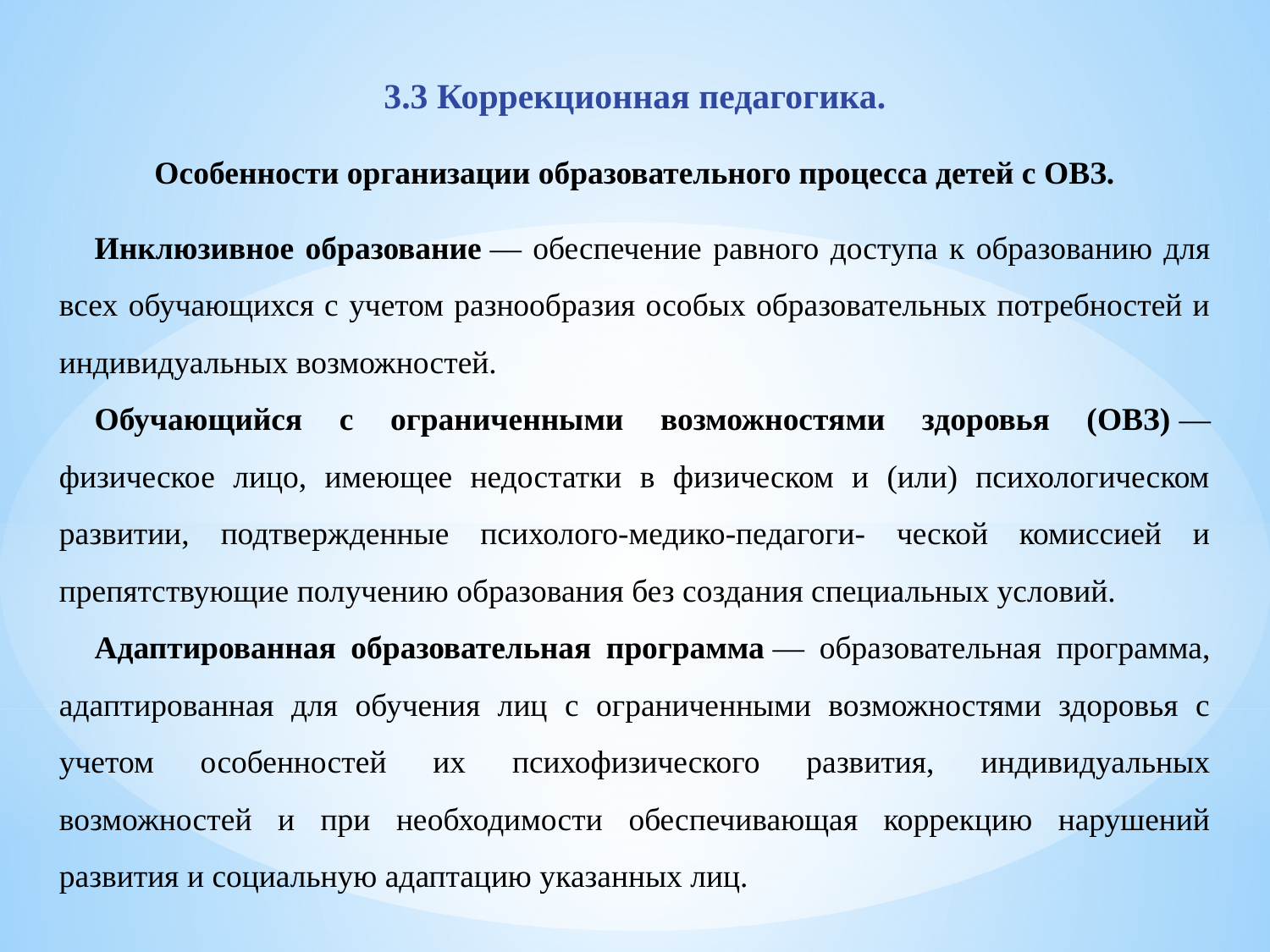

3.3 Коррекционная педагогика.
Особенности организации образовательного процесса детей с ОВЗ.
Инклюзивное образование — обеспечение равного доступа к образованию для всех обучающихся с учетом разнообразия особых образовательных потребностей и индивидуальных возможностей.
Обучающийся с ограниченными возможностями здоровья (ОВЗ) — физическое лицо, имеющее недостатки в физическом и (или) психологическом развитии, подтвержденные психолого-медико-педагоги- ческой комиссией и препятствующие получению образования без создания специальных условий.
Адаптированная образовательная программа — образовательная программа, адаптированная для обучения лиц с ограниченными возможностями здоровья с учетом особенностей их психофизического развития, индивидуальных возможностей и при необходимости обеспечивающая коррекцию нарушений развития и социальную адаптацию указанных лиц.